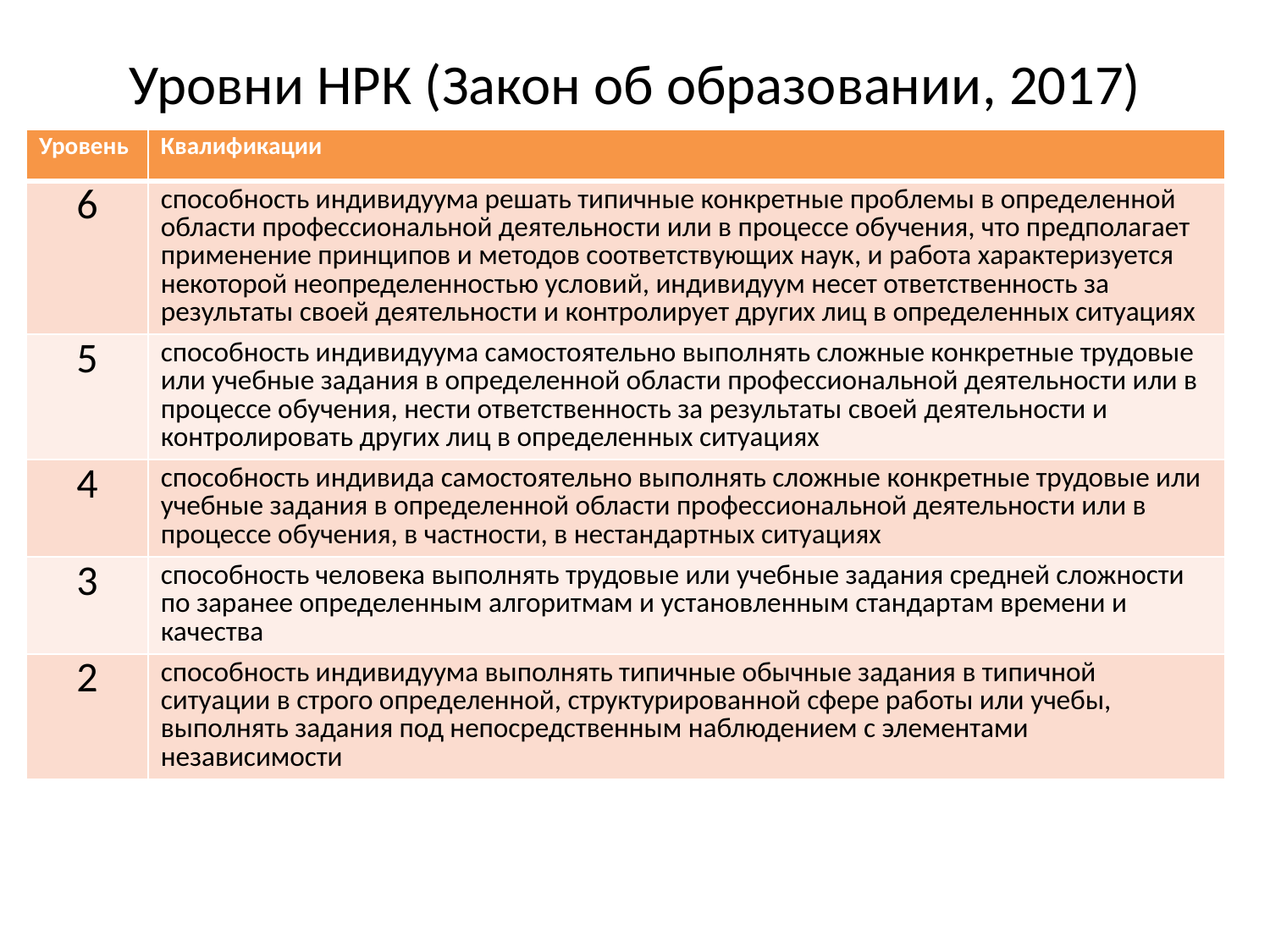

# Уровни НРК (Закон об образовании, 2017)
| Уровень | Квалификации |
| --- | --- |
| 6 | способность индивидуума решать типичные конкретные проблемы в определенной области профессиональной деятельности или в процессе обучения, что предполагает применение принципов и методов соответствующих наук, и работа характеризуется некоторой неопределенностью условий, индивидуум несет ответственность за результаты своей деятельности и контролирует других лиц в определенных ситуациях |
| 5 | способность индивидуума самостоятельно выполнять сложные конкретные трудовые или учебные задания в определенной области профессиональной деятельности или в процессе обучения, нести ответственность за результаты своей деятельности и контролировать других лиц в определенных ситуациях |
| 4 | способность индивида самостоятельно выполнять сложные конкретные трудовые или учебные задания в определенной области профессиональной деятельности или в процессе обучения, в частности, в нестандартных ситуациях |
| 3 | способность человека выполнять трудовые или учебные задания средней сложности по заранее определенным алгоритмам и установленным стандартам времени и качества |
| 2 | способность индивидуума выполнять типичные обычные задания в типичной ситуации в строго определенной, структурированной сфере работы или учебы, выполнять задания под непосредственным наблюдением с элементами независимости |